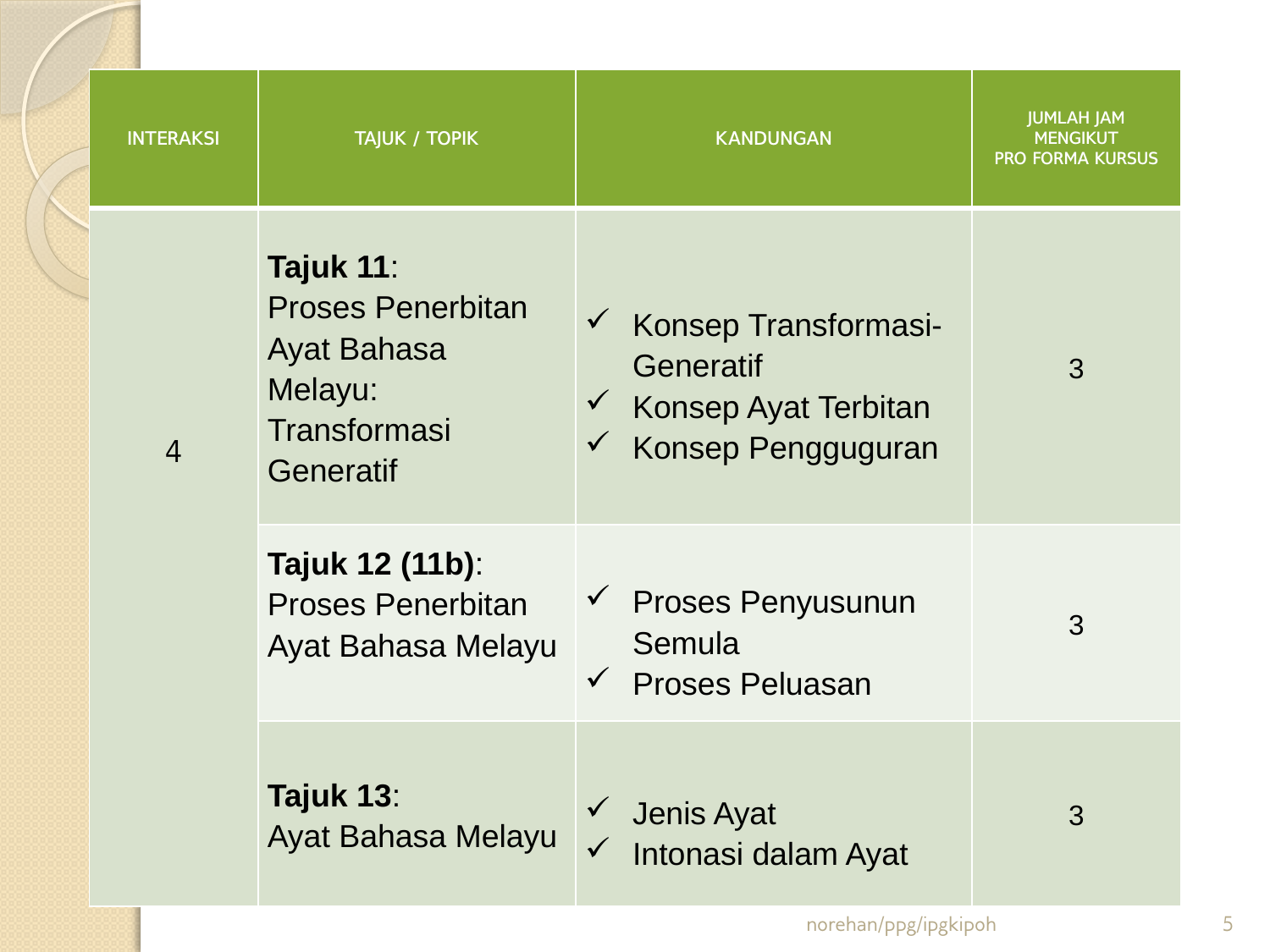

#
| INTERAKSI | TAJUK / TOPIK | KANDUNGAN | JUMLAH JAM MENGIKUT PRO FORMA KURSUS |
| --- | --- | --- | --- |
| 4 | Tajuk 11: Proses Penerbitan Ayat Bahasa Melayu: Transformasi Generatif | Konsep Transformasi-Generatif Konsep Ayat Terbitan Konsep Pengguguran | 3 |
|  | Tajuk 12 (11b): Proses Penerbitan Ayat Bahasa Melayu | Proses Penyusunun Semula Proses Peluasan | 3 |
|  | Tajuk 13: Ayat Bahasa Melayu | Jenis Ayat Intonasi dalam Ayat | 3 |
norehan/ppg/ipgkipoh
5